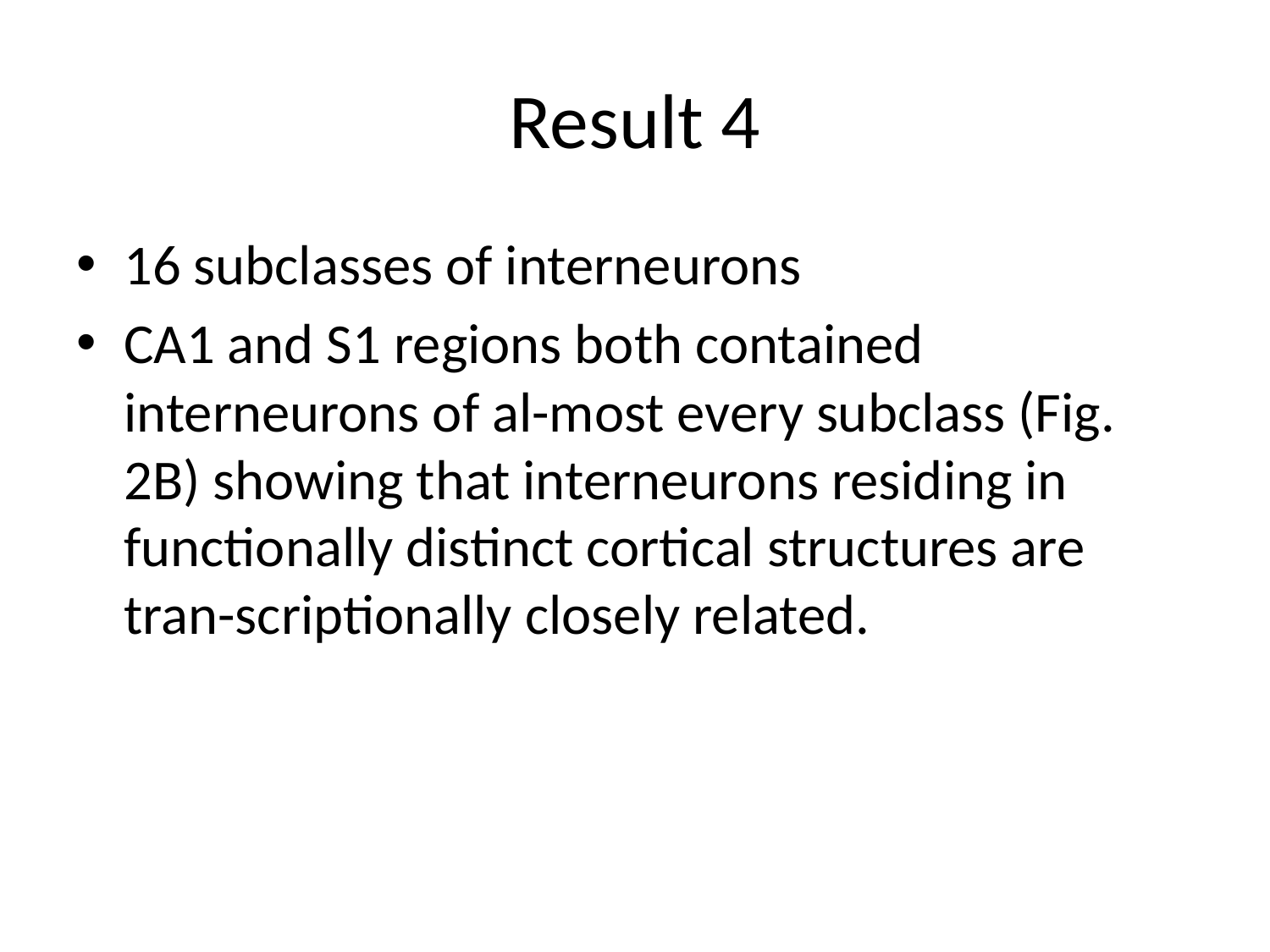

# Result 4
16 subclasses of interneurons
CA1 and S1 regions both contained interneurons of al-most every subclass (Fig. 2B) showing that interneurons residing in functionally distinct cortical structures are tran-scriptionally closely related.